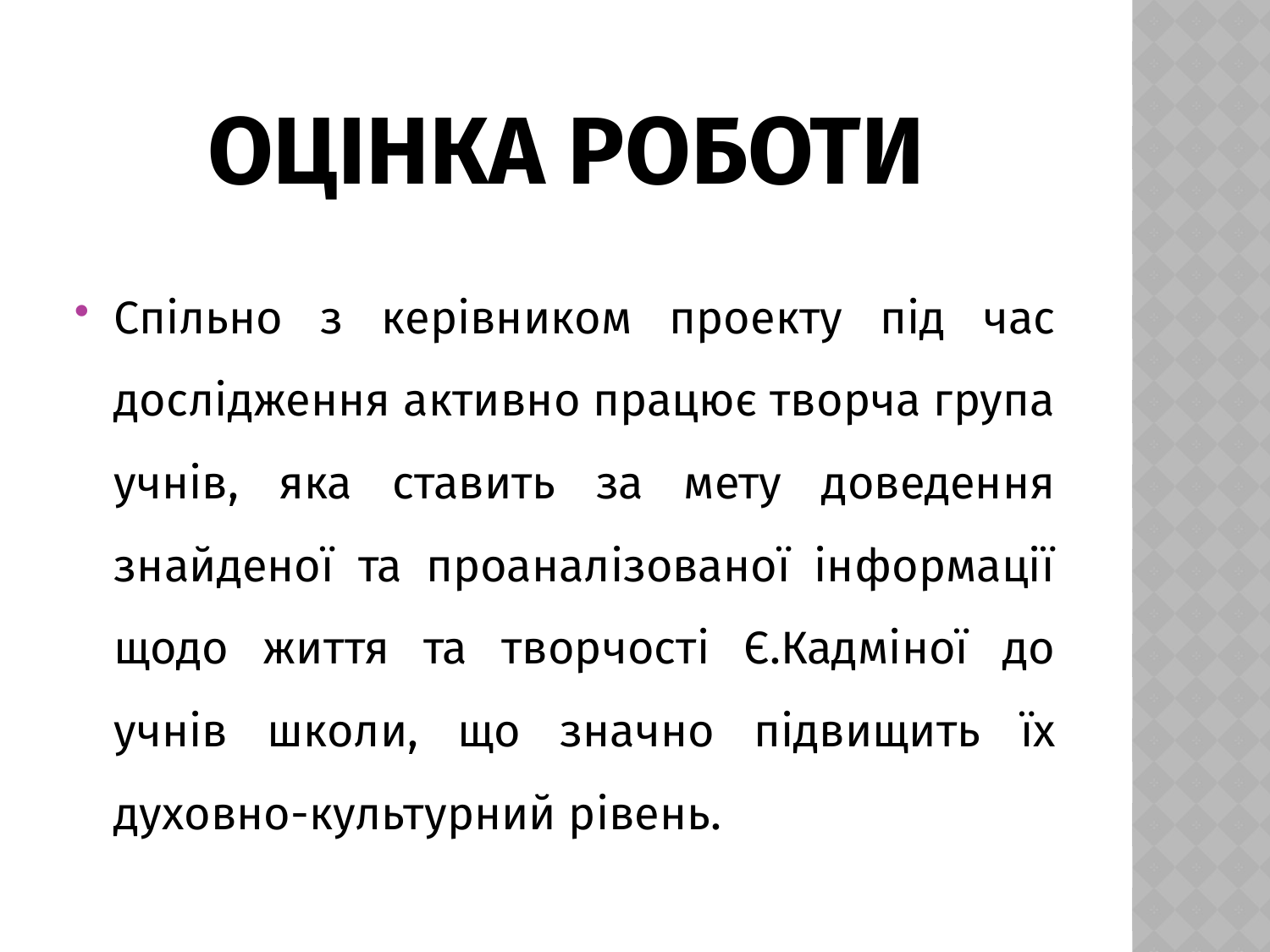

# ОЦІНКА РОБОТИ
Спільно з керівником проекту під час дослідження активно працює творча група учнів, яка ставить за мету доведення знайденої та проаналізованої інформації щодо життя та творчості Є.Кадміної до учнів школи, що значно підвищить їх духовно-культурний рівень.